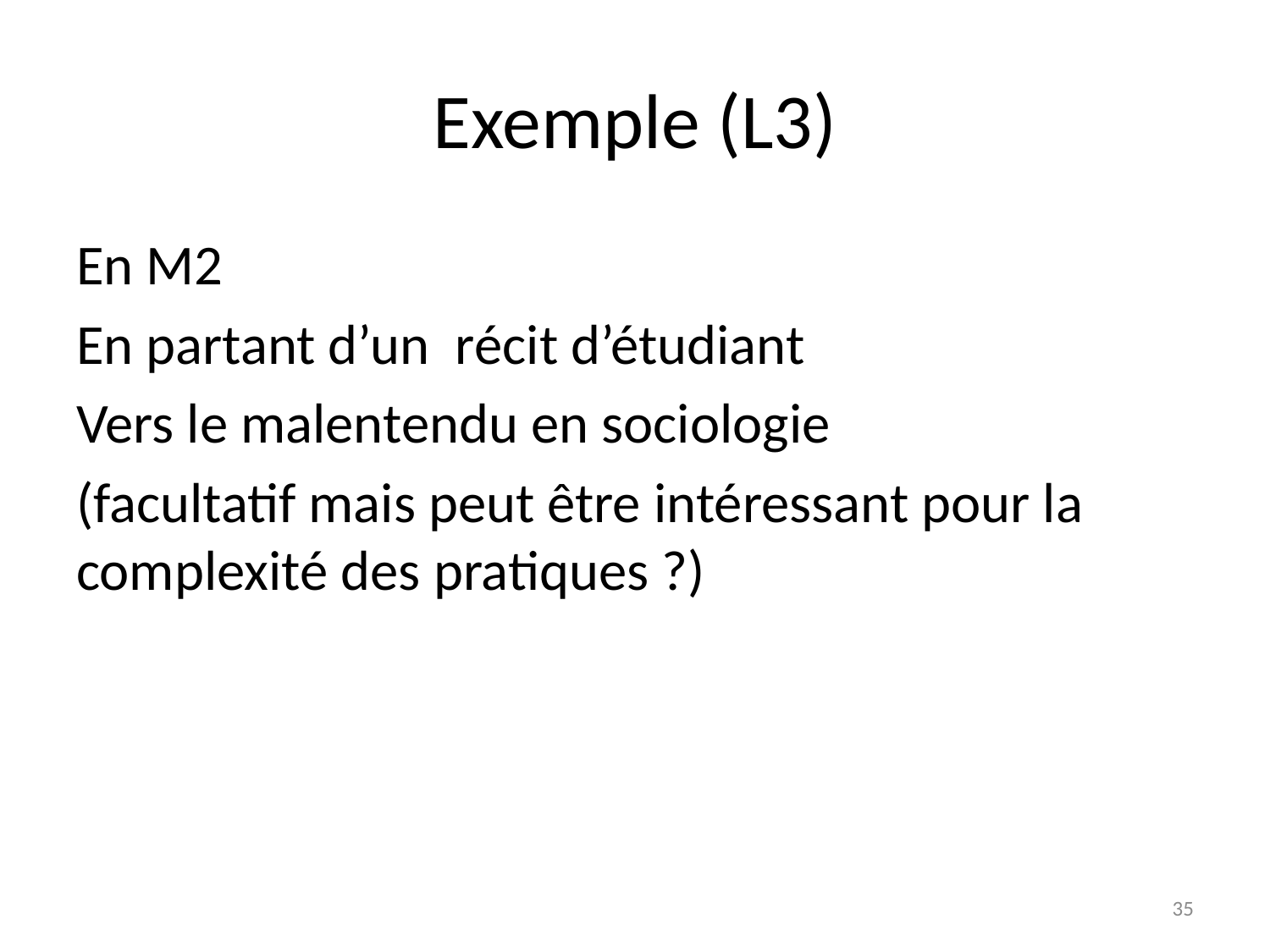

# Exemple (L3)
En M2
En partant d’un  récit d’étudiant
Vers le malentendu en sociologie
(facultatif mais peut être intéressant pour la complexité des pratiques ?)
35